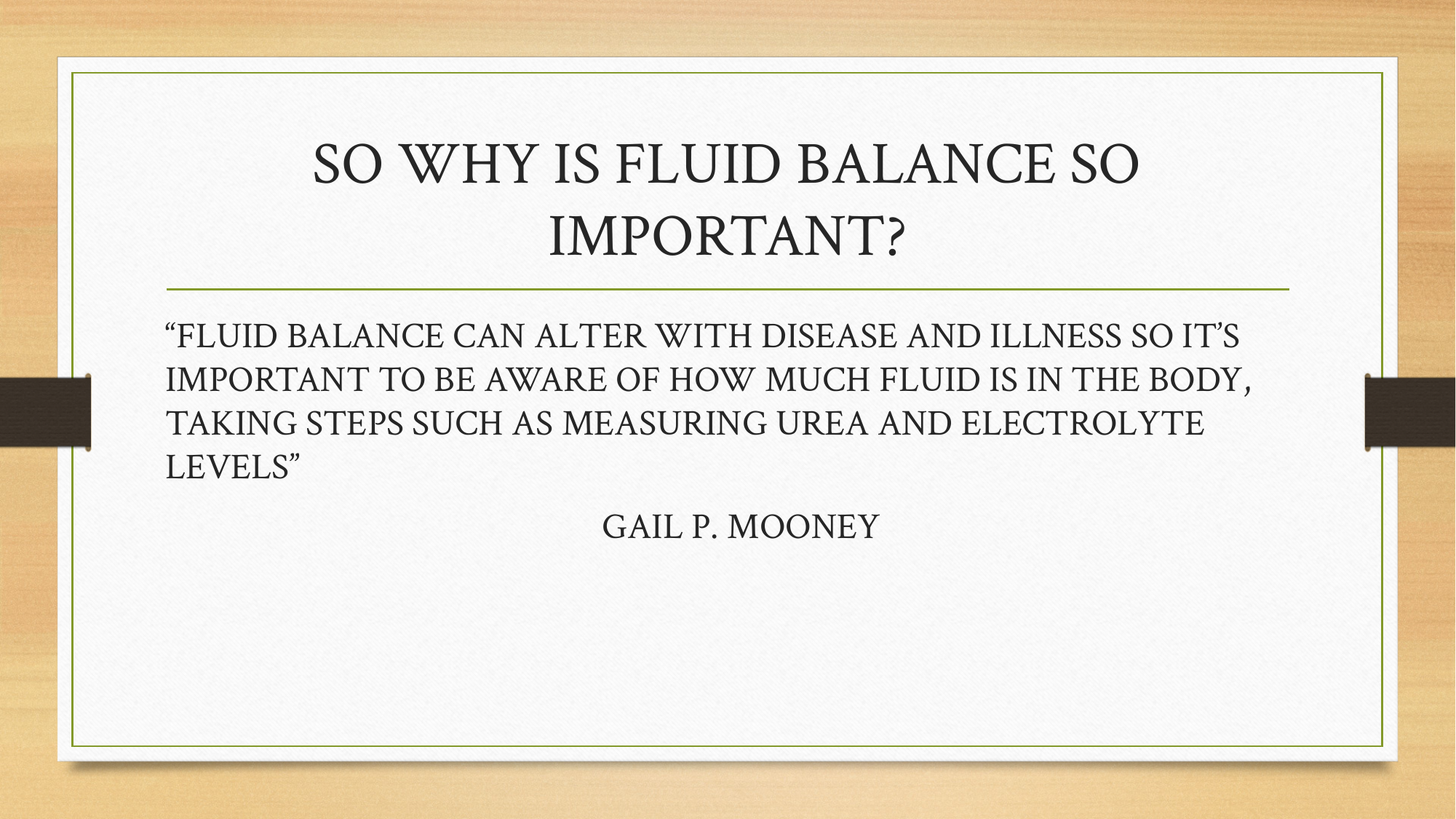

# SO WHY IS FLUID BALANCE SO IMPORTANT?
“FLUID BALANCE CAN ALTER WITH DISEASE AND ILLNESS SO IT’S IMPORTANT TO BE AWARE OF HOW MUCH FLUID IS IN THE BODY, TAKING STEPS SUCH AS MEASURING UREA AND ELECTROLYTE LEVELS”
				GAIL P. MOONEY